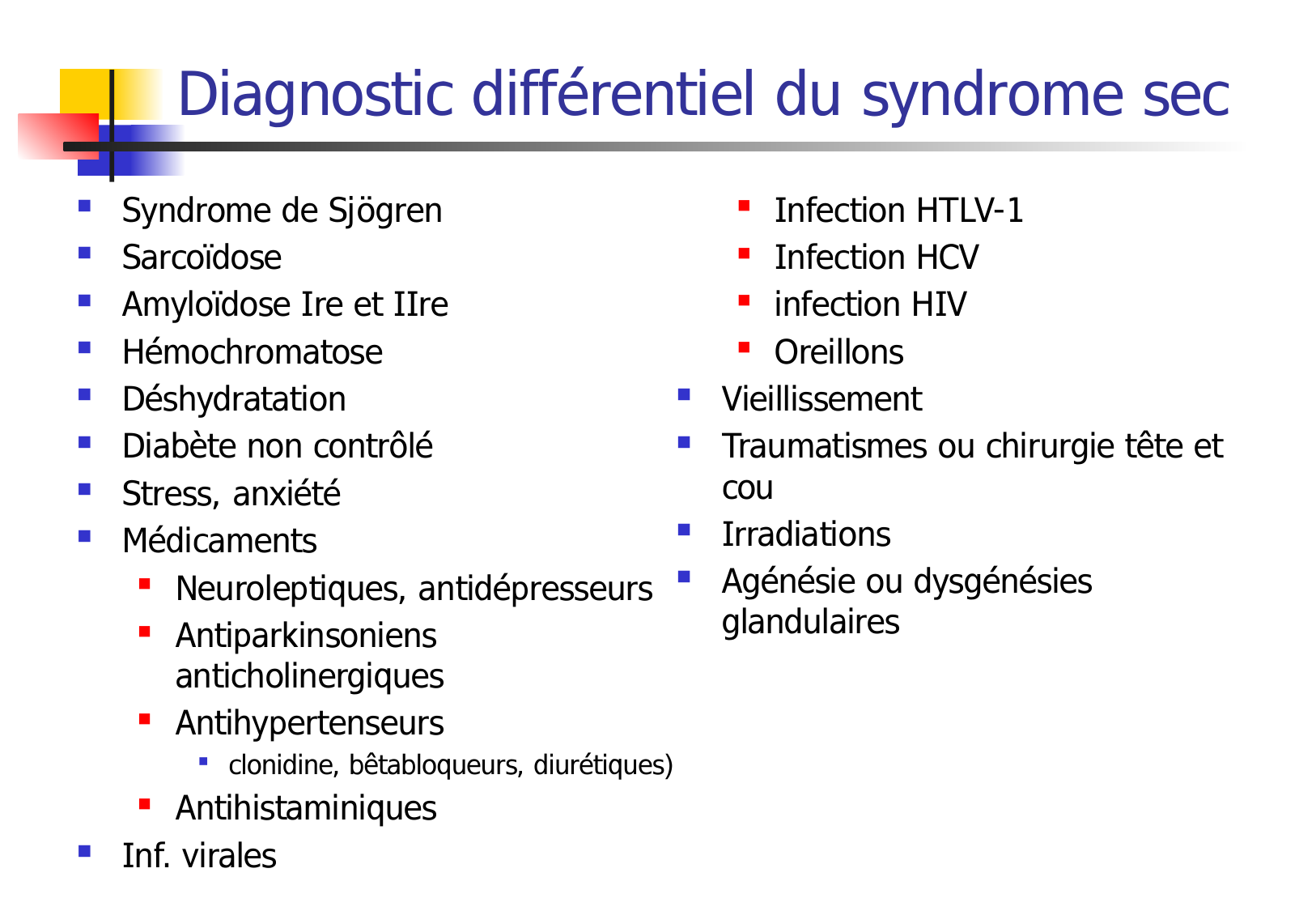

# Diagnostic différentiel du syndrome sec
Syndrome de Sjögren
Sarcoïdose
Amyloïdose Ire et IIre
Hémochromatose
Déshydratation
Diabète non contrôlé
Stress, anxiété
Médicaments
Neuroleptiques, antidépresseurs
Antiparkinsoniens anticholinergiques
Antihypertenseurs
clonidine, bêtabloqueurs, diurétiques)
Antihistaminiques
Inf. virales
Infection HTLV-1
Infection HCV
infection HIV
Oreillons
Vieillissement
Traumatismes ou chirurgie tête et cou
Irradiations
Agénésie ou dysgénésies glandulaires